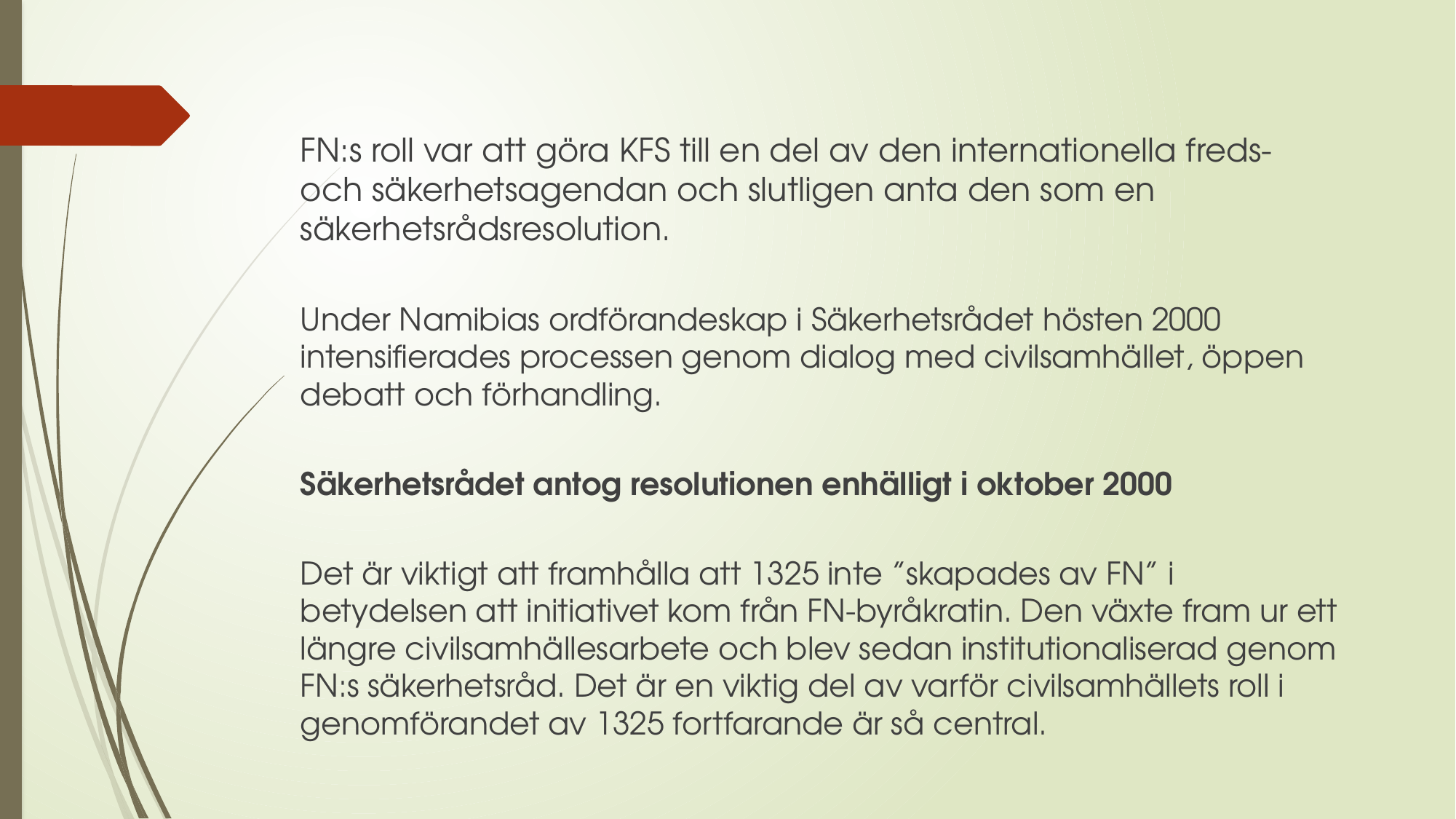

#
FN:s roll var att göra KFS till en del av den internationella freds- och säkerhetsagendan och slutligen anta den som en säkerhetsrådsresolution.

Under Namibias ordförandeskap i Säkerhetsrådet hösten 2000 intensifierades processen genom dialog med civilsamhället, öppen debatt och förhandling.

Säkerhetsrådet antog resolutionen enhälligt i oktober 2000

Det är viktigt att framhålla att 1325 inte ”skapades av FN” i betydelsen att initiativet kom från FN-byråkratin. Den växte fram ur ett längre civilsamhällesarbete och blev sedan institutionaliserad genom FN:s säkerhetsråd. Det är en viktig del av varför civilsamhällets roll i genomförandet av 1325 fortfarande är så central.